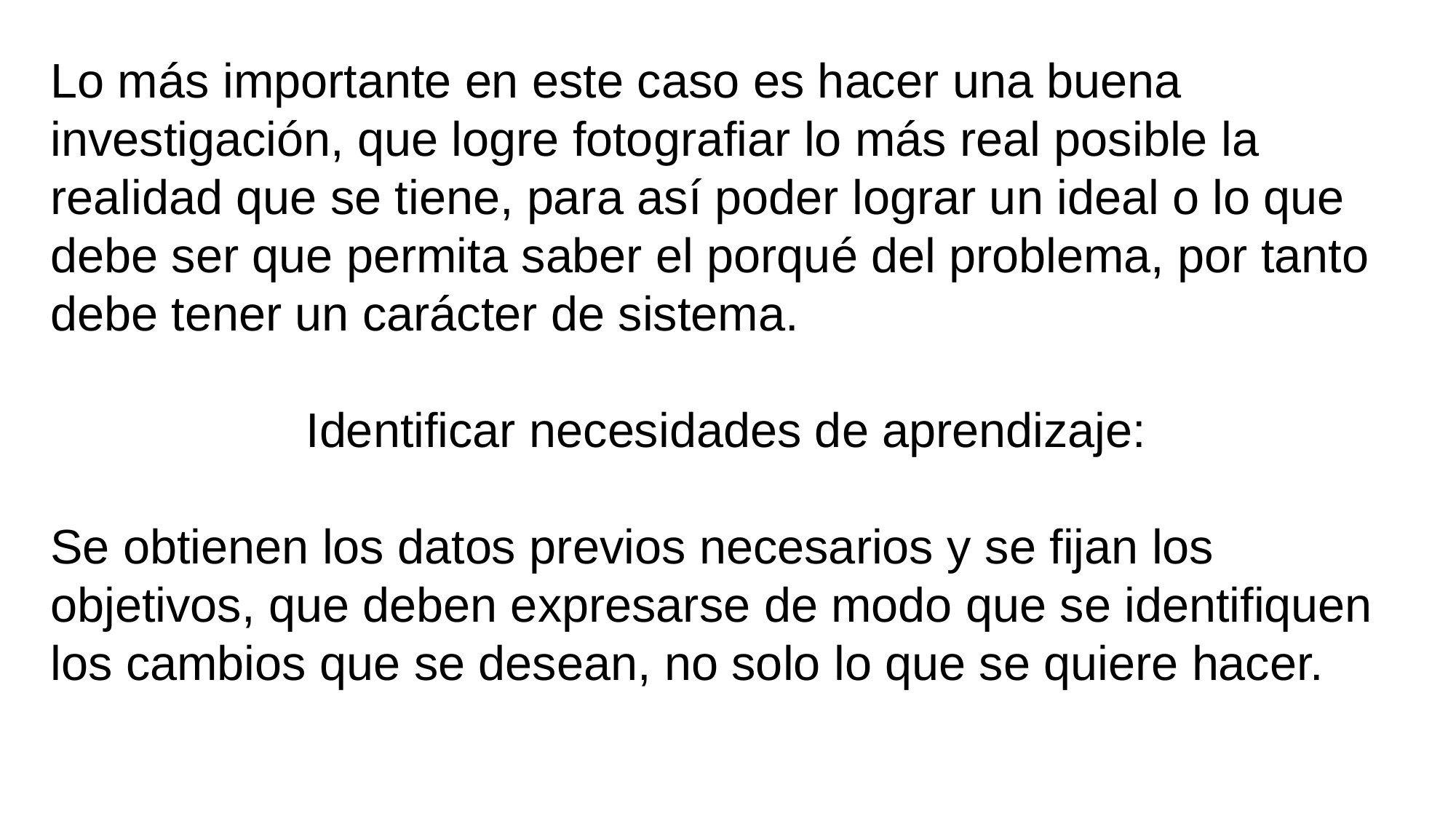

Lo más importante en este caso es hacer una buena investigación, que logre fotografiar lo más real posible la realidad que se tiene, para así poder lograr un ideal o lo que debe ser que permita saber el porqué del problema, por tanto debe tener un carácter de sistema.

Identificar necesidades de aprendizaje:

Se obtienen los datos previos necesarios y se fijan los objetivos, que deben expresarse de modo que se identifiquen los cambios que se desean, no solo lo que se quiere hacer.